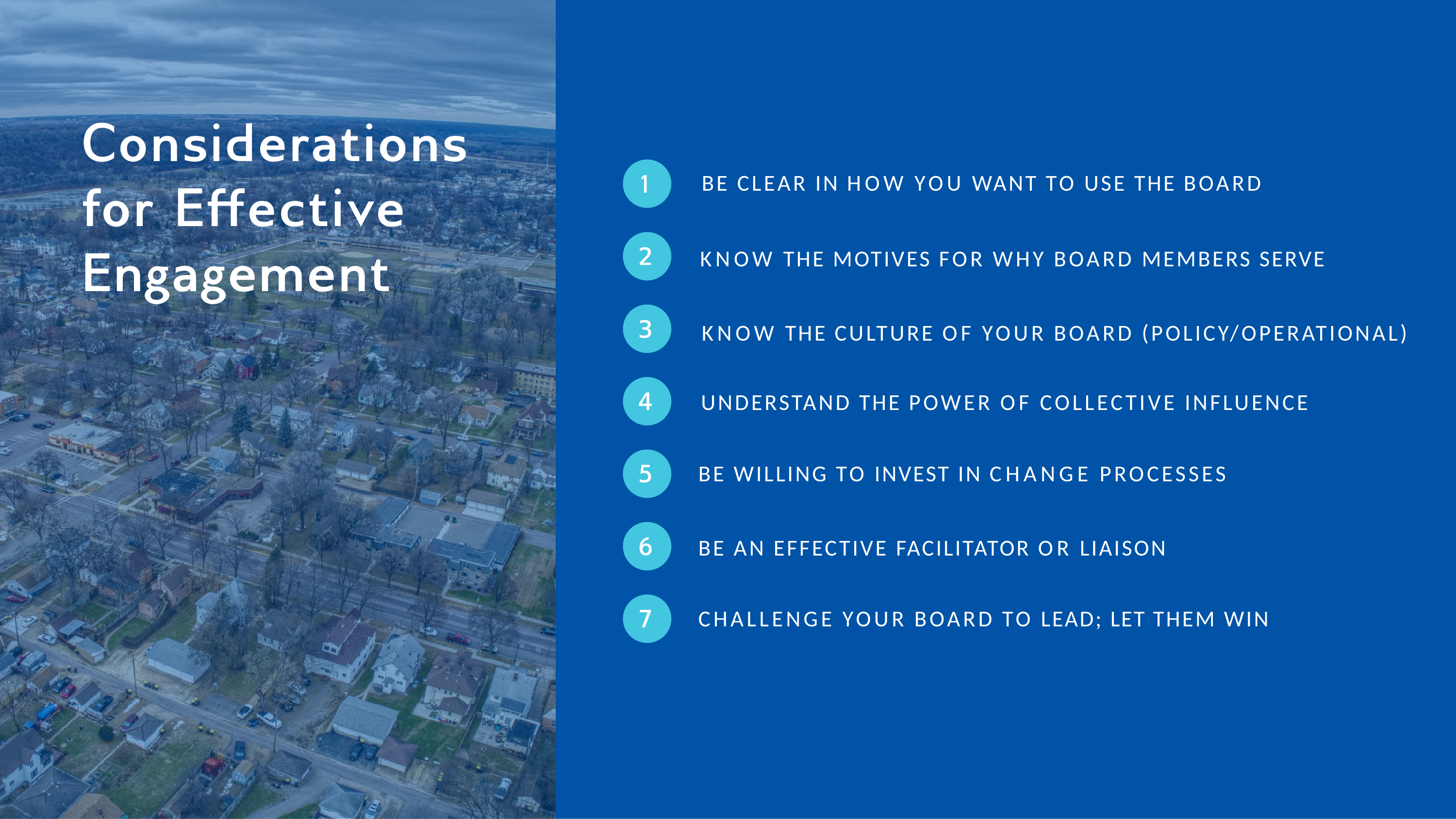

# Considerations for Effective Engagement
1
BE CLEAR IN HOW YOU WANT TO USE THE BOARD
2
KNOW THE MOTIVES FOR WHY BOARD MEMBERS SERVE
3
KNOW THE CULTURE OF YOUR BOARD (POLICY/OPERATIONAL)
4	UNDERSTAND THE POWER OF COLLECTIVE INFLUENCE
5
BE WILLING TO INVEST IN CHANGE PROCESSES
6
BE AN EFFECTIVE FACILITATOR OR LIAISON
7
CHALLENGE YOUR BOARD TO LEAD; LET THEM WIN